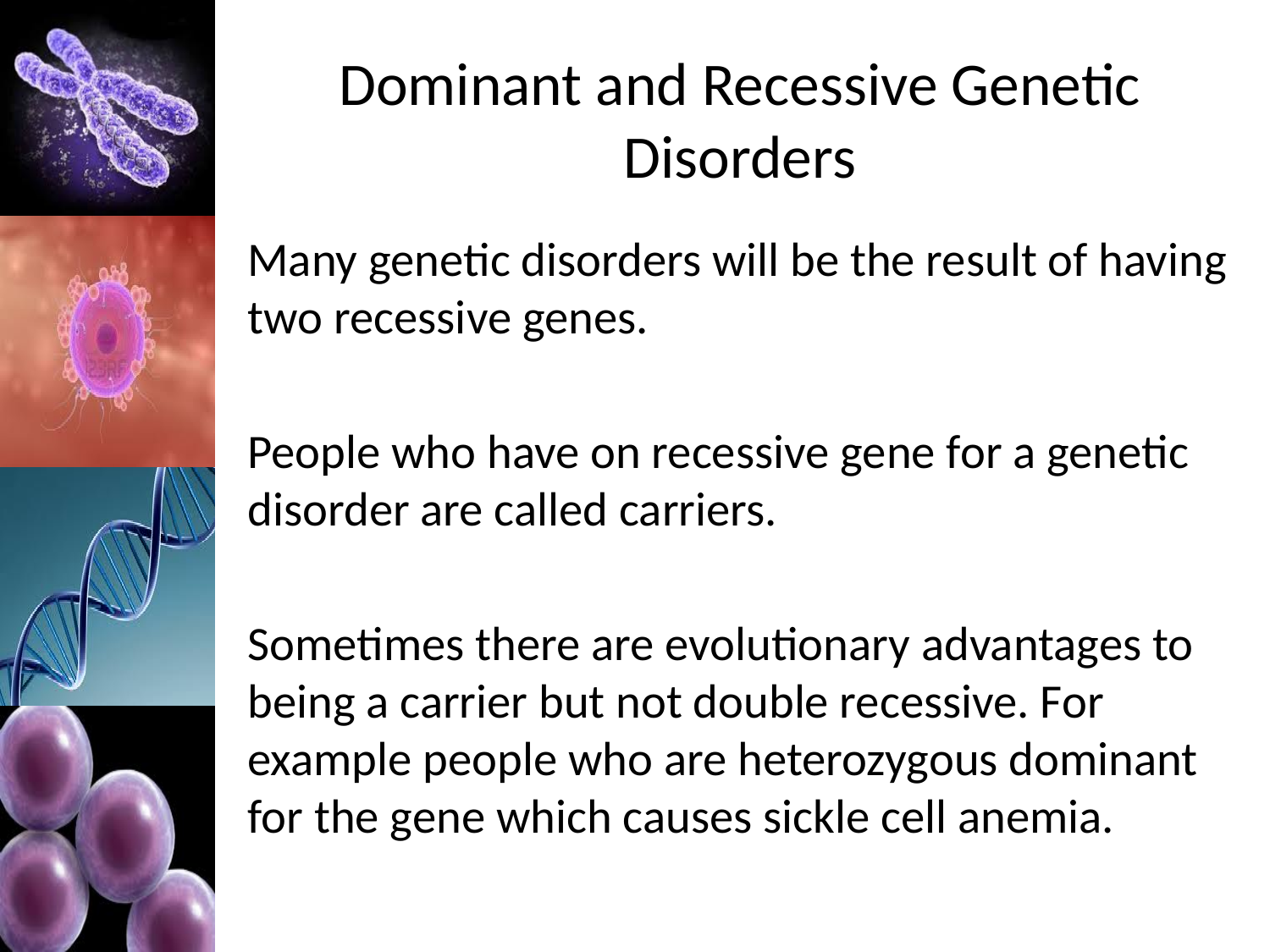

# Dominant and Recessive Genetic Disorders
Many genetic disorders will be the result of having two recessive genes.

People who have on recessive gene for a genetic disorder are called carriers.

Sometimes there are evolutionary advantages to being a carrier but not double recessive. For example people who are heterozygous dominant for the gene which causes sickle cell anemia.